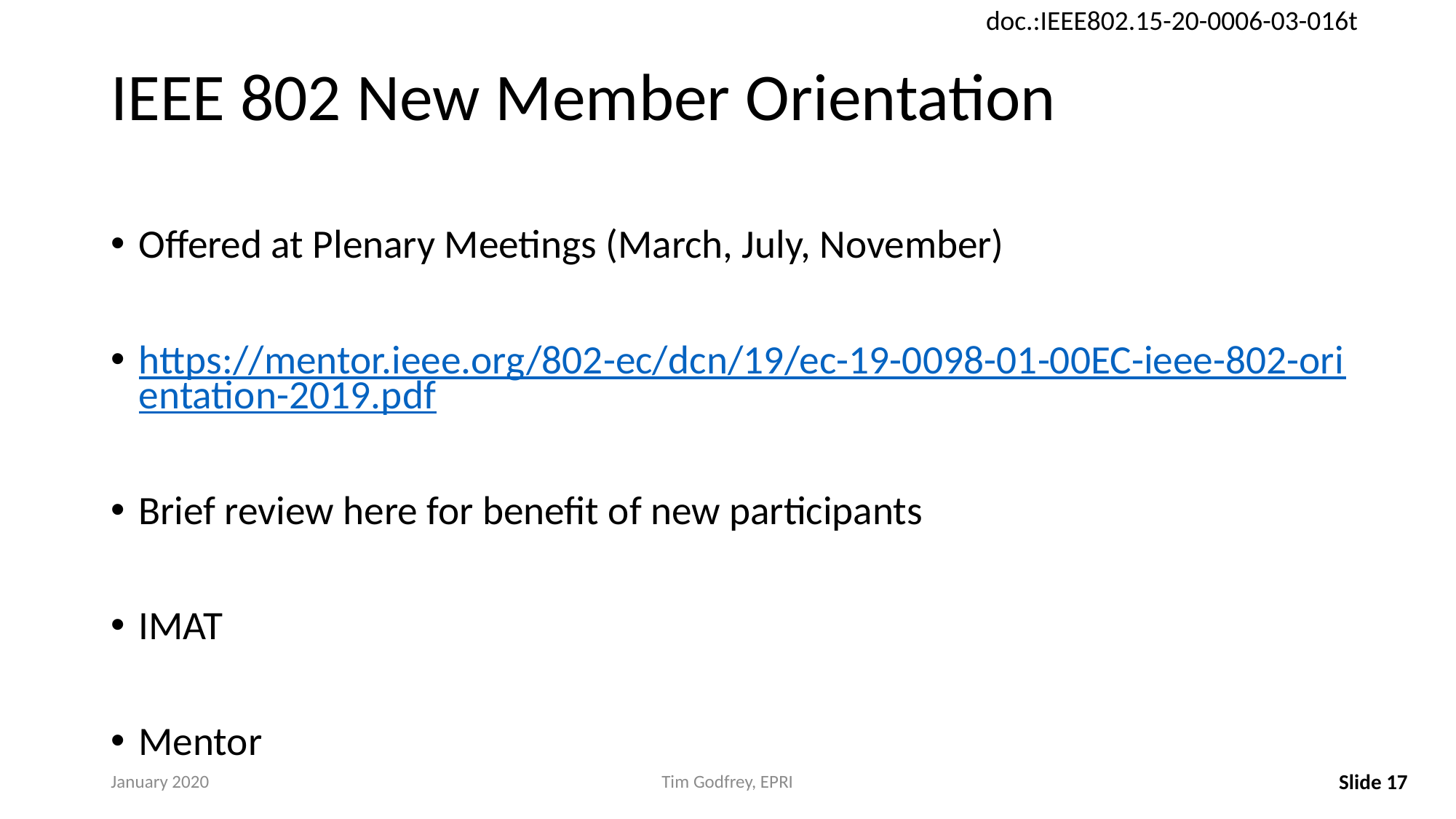

# IEEE 802 New Member Orientation
Offered at Plenary Meetings (March, July, November)

https://mentor.ieee.org/802-ec/dcn/19/ec-19-0098-01-00EC-ieee-802-orientation-2019.pdf

Brief review here for benefit of new participants

IMAT

Mentor

January 2020
Tim Godfrey, EPRI
Slide 17